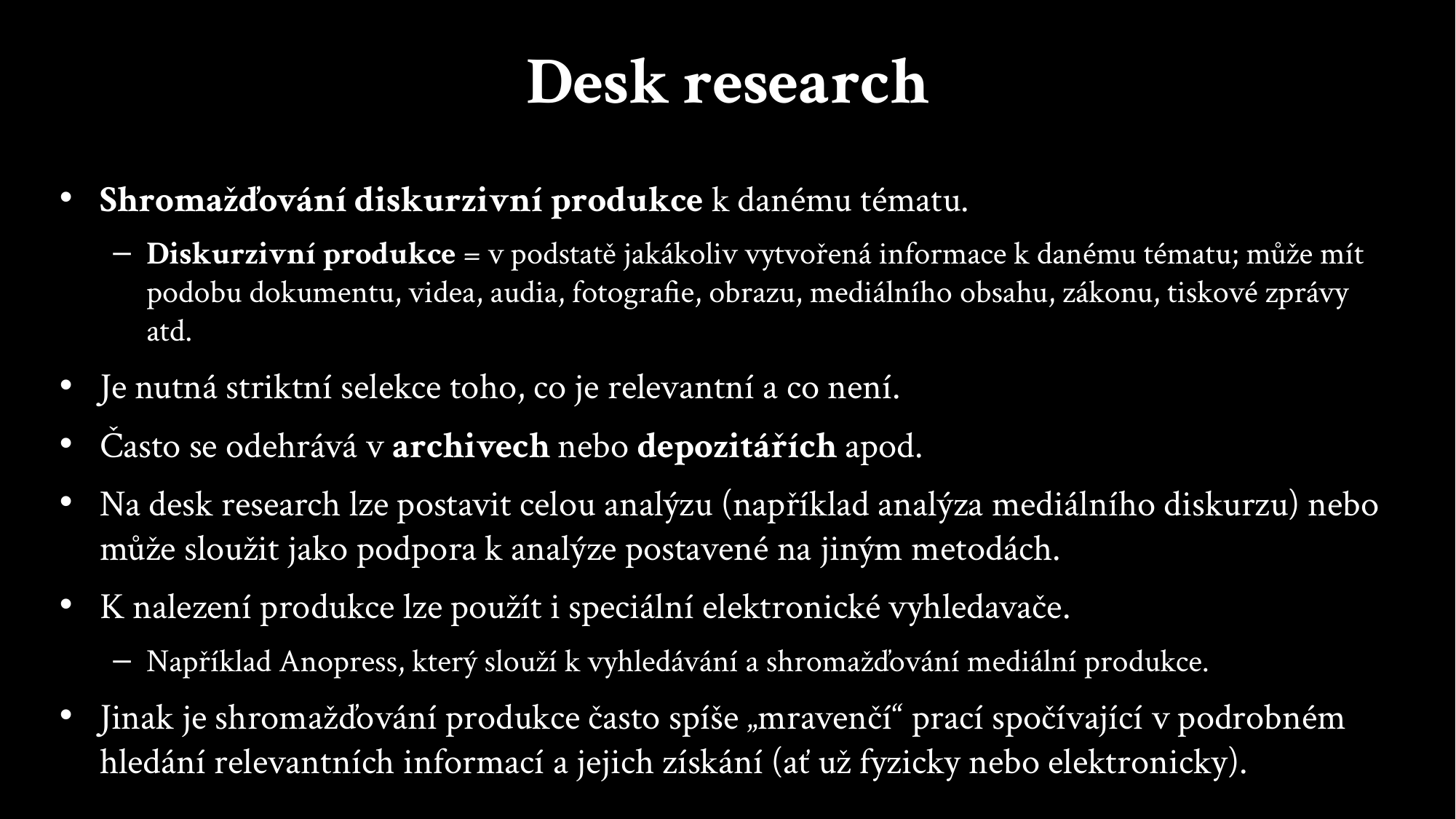

# Desk research
Shromažďování diskurzivní produkce k danému tématu.
Diskurzivní produkce = v podstatě jakákoliv vytvořená informace k danému tématu; může mít podobu dokumentu, videa, audia, fotografie, obrazu, mediálního obsahu, zákonu, tiskové zprávy atd.
Je nutná striktní selekce toho, co je relevantní a co není.
Často se odehrává v archivech nebo depozitářích apod.
Na desk research lze postavit celou analýzu (například analýza mediálního diskurzu) nebo může sloužit jako podpora k analýze postavené na jiným metodách.
K nalezení produkce lze použít i speciální elektronické vyhledavače.
Například Anopress, který slouží k vyhledávání a shromažďování mediální produkce.
Jinak je shromažďování produkce často spíše „mravenčí“ prací spočívající v podrobném hledání relevantních informací a jejich získání (ať už fyzicky nebo elektronicky).